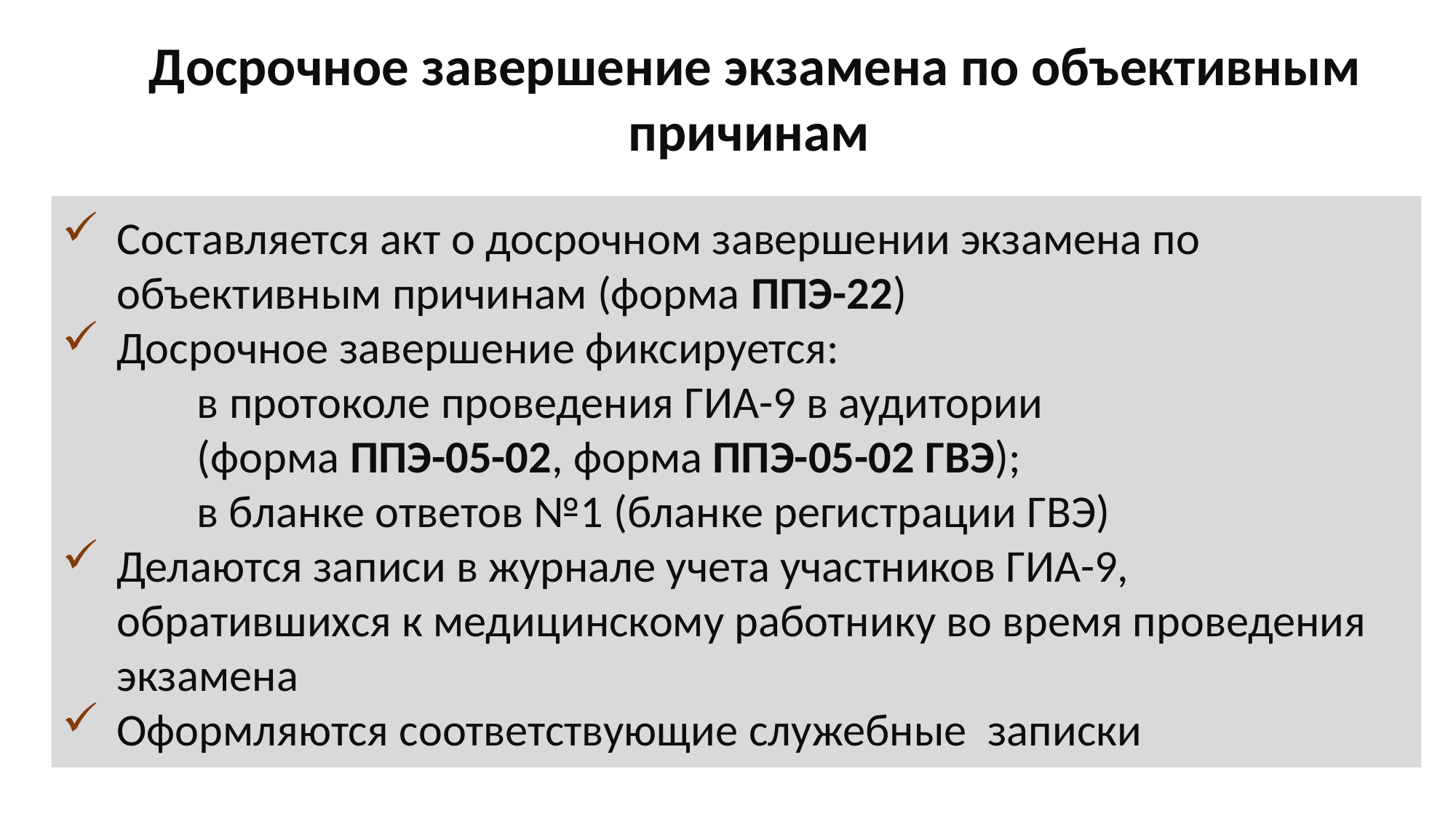

Досрочное завершение экзамена по объективным причинам
Составляется акт о досрочном завершении экзамена по объективным причинам (форма ППЭ-22)
Досрочное завершение фиксируется:
             в протоколе проведения ГИА-9 в аудитории
             (форма ППЭ-05-02, форма ППЭ-05-02 ГВЭ);
             в бланке ответов №1 (бланке регистрации ГВЭ)
Делаются записи в журнале учета участников ГИА-9, обратившихся к медицинскому работнику во время проведения экзамена
Оформляются соответствующие служебные  записки